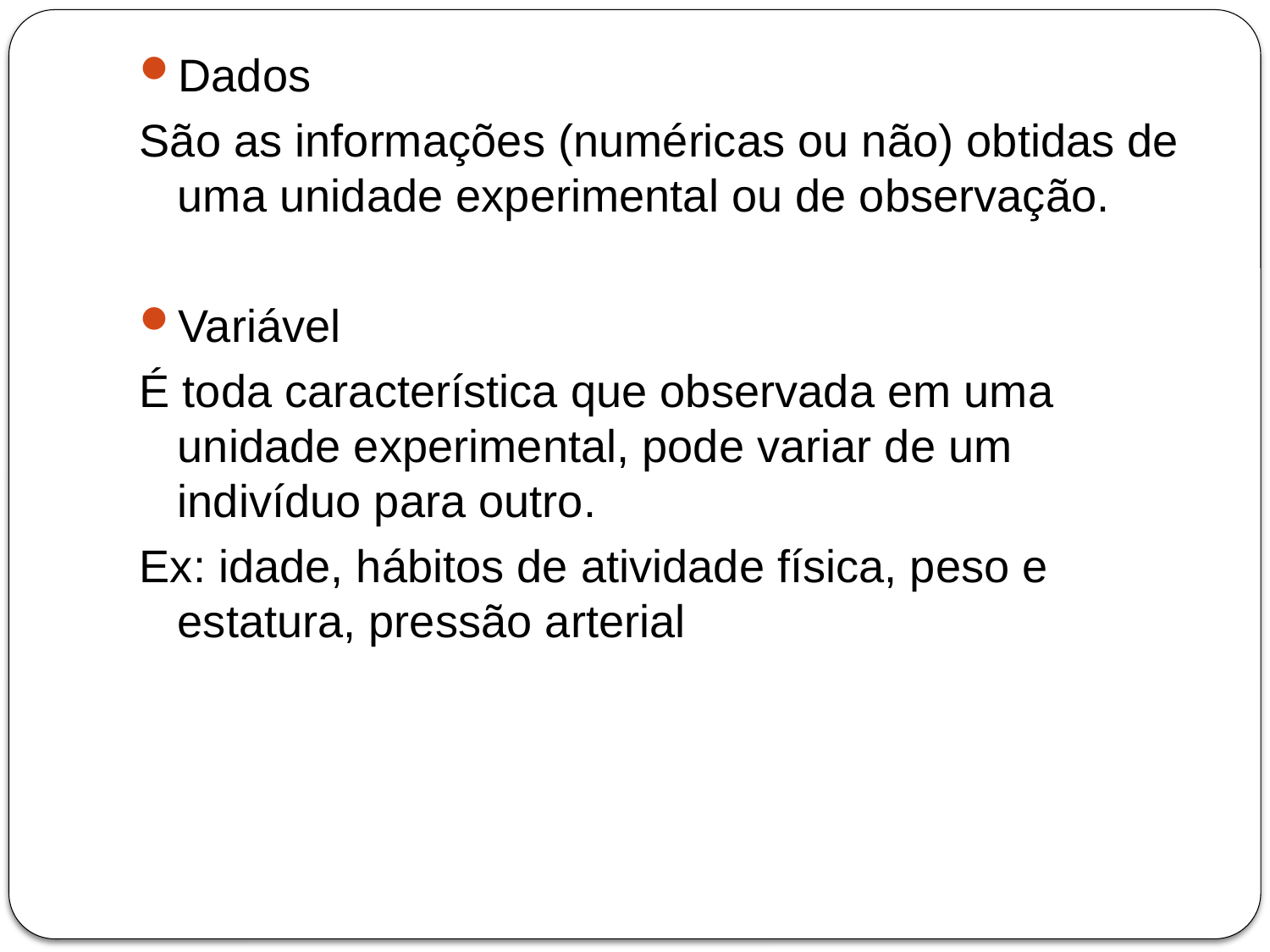

Dados
São as informações (numéricas ou não) obtidas de uma unidade experimental ou de observação.

Variável
É toda característica que observada em uma unidade experimental, pode variar de um indivíduo para outro.
Ex: idade, hábitos de atividade física, peso e estatura, pressão arterial